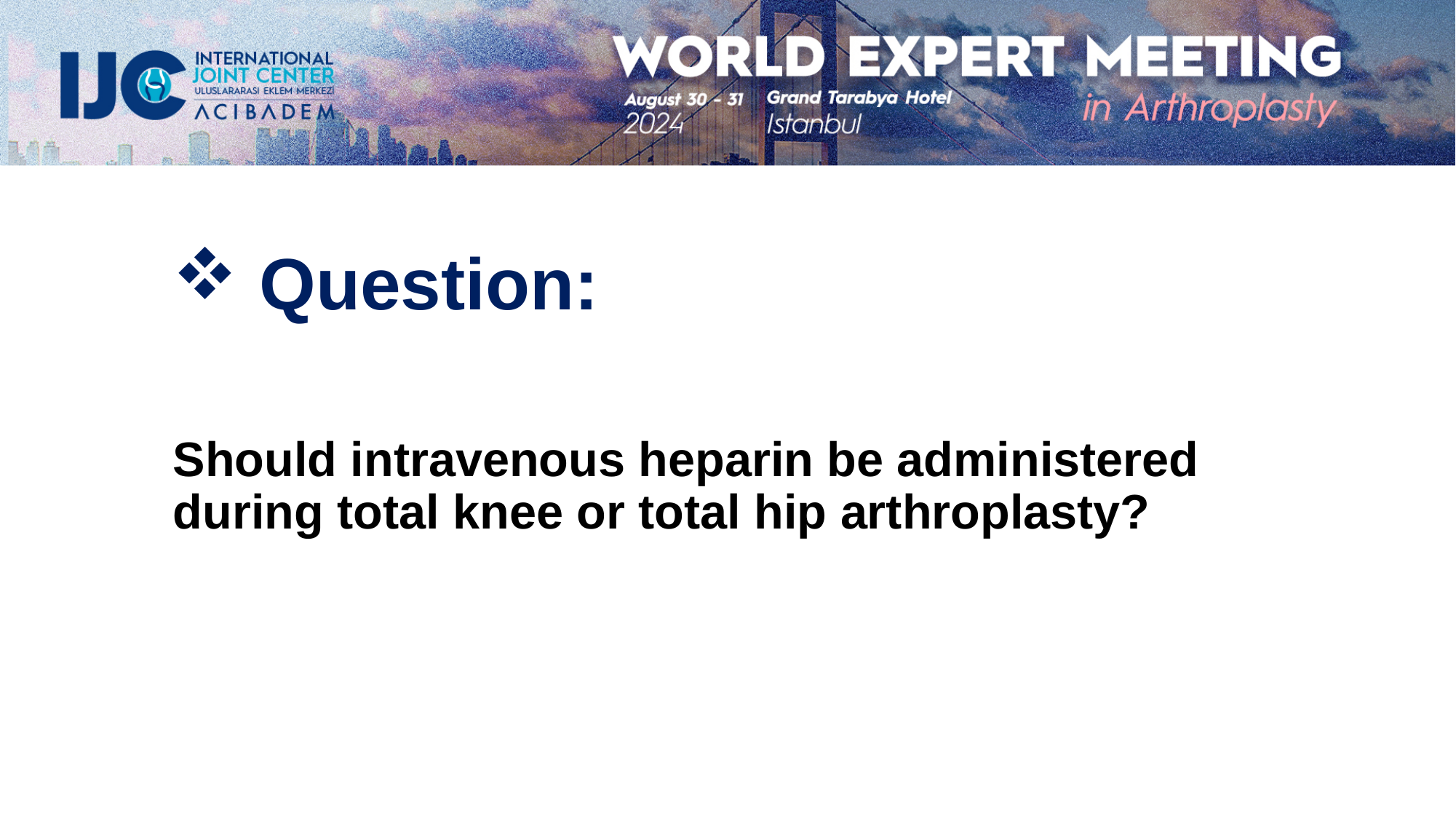

Question:

Should intravenous heparin be administered during total knee or total hip arthroplasty?